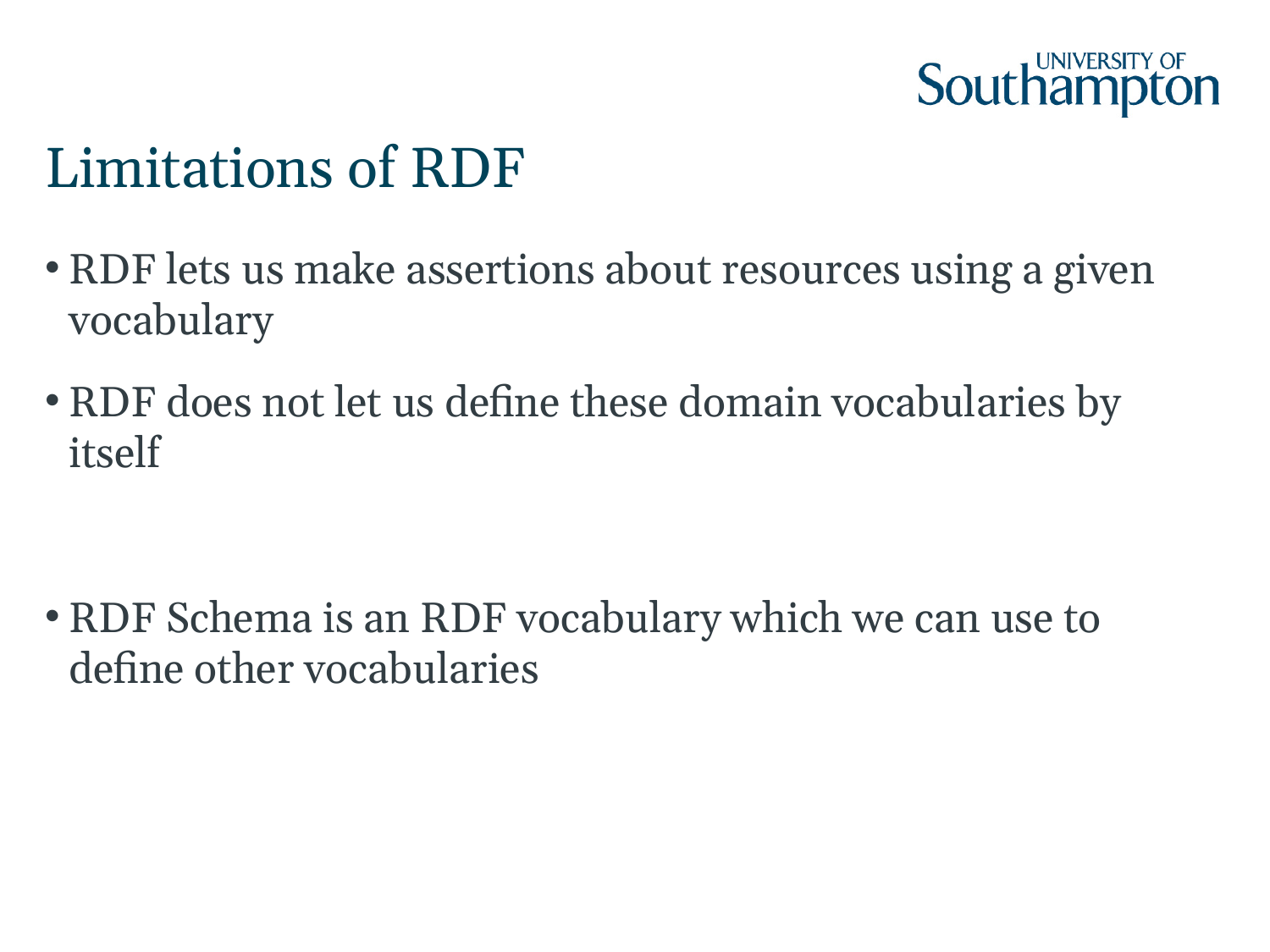

# Limitations of RDF
RDF lets us make assertions about resources using a given vocabulary
RDF does not let us define these domain vocabularies by itself

RDF Schema is an RDF vocabulary which we can use to define other vocabularies